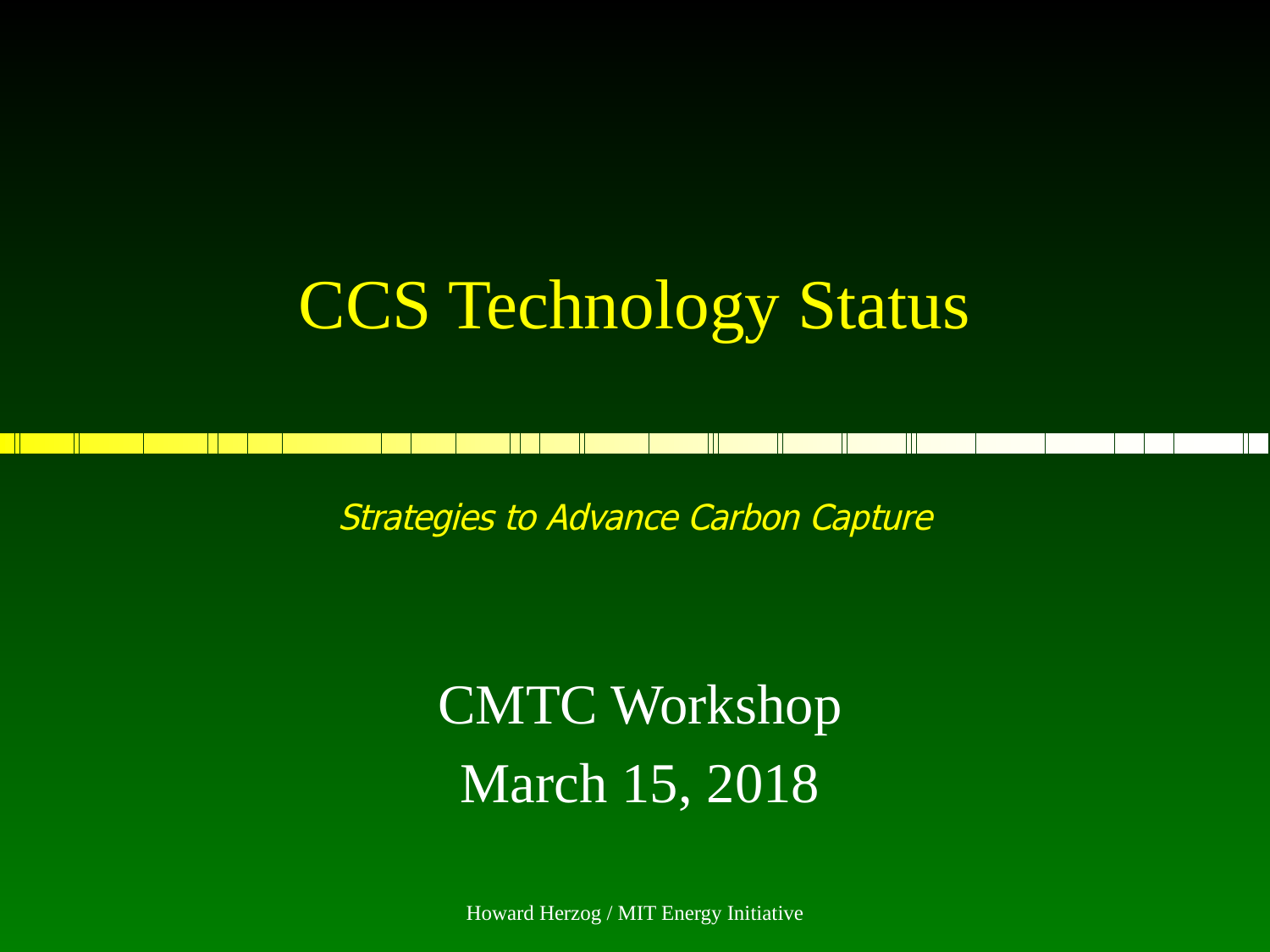

# CCS Technology Status
Strategies to Advance Carbon Capture

CMTC Workshop
March 15, 2018
Howard Herzog / MIT Energy Initiative